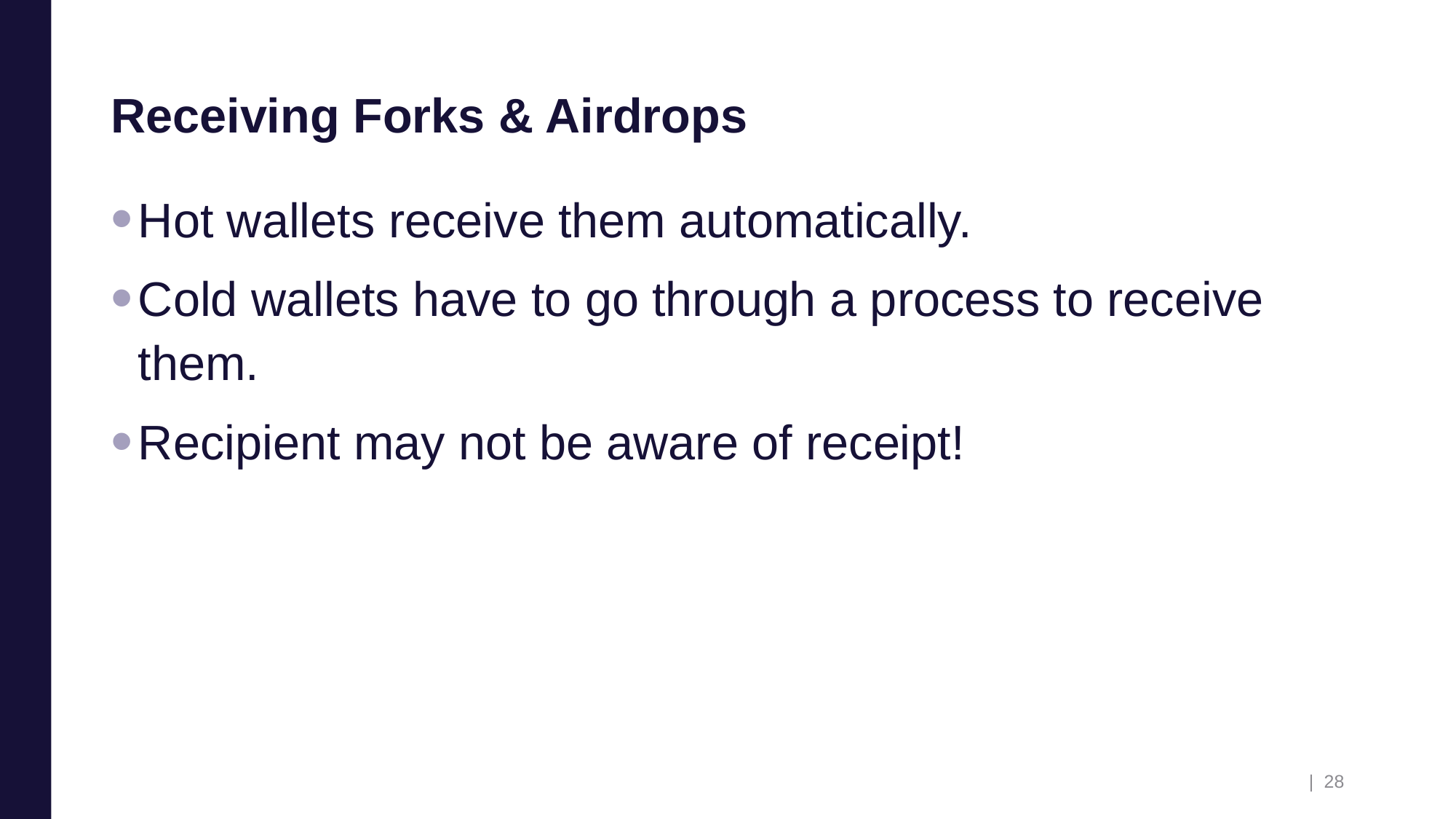

# Receiving Forks & Airdrops
Hot wallets receive them automatically.
Cold wallets have to go through a process to receive them.
Recipient may not be aware of receipt!

|  28